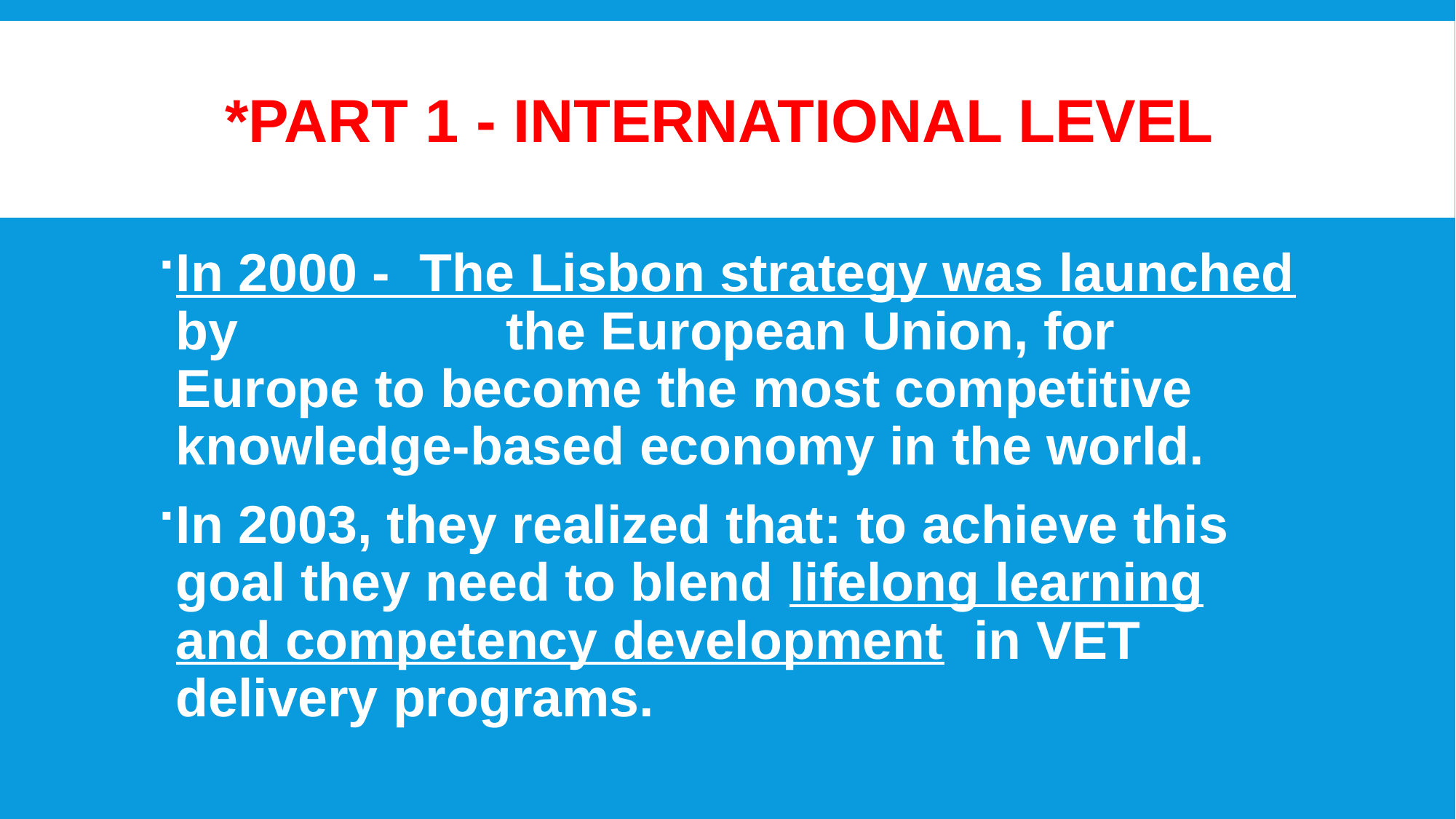

# *Part 1 - International level
In 2000 -  The Lisbon strategy was launched by                  the European Union, for Europe to become the most competitive knowledge-based economy in the world.
In 2003, they realized that: to achieve this goal they need to blend lifelong learning and competency development  in VET delivery programs.